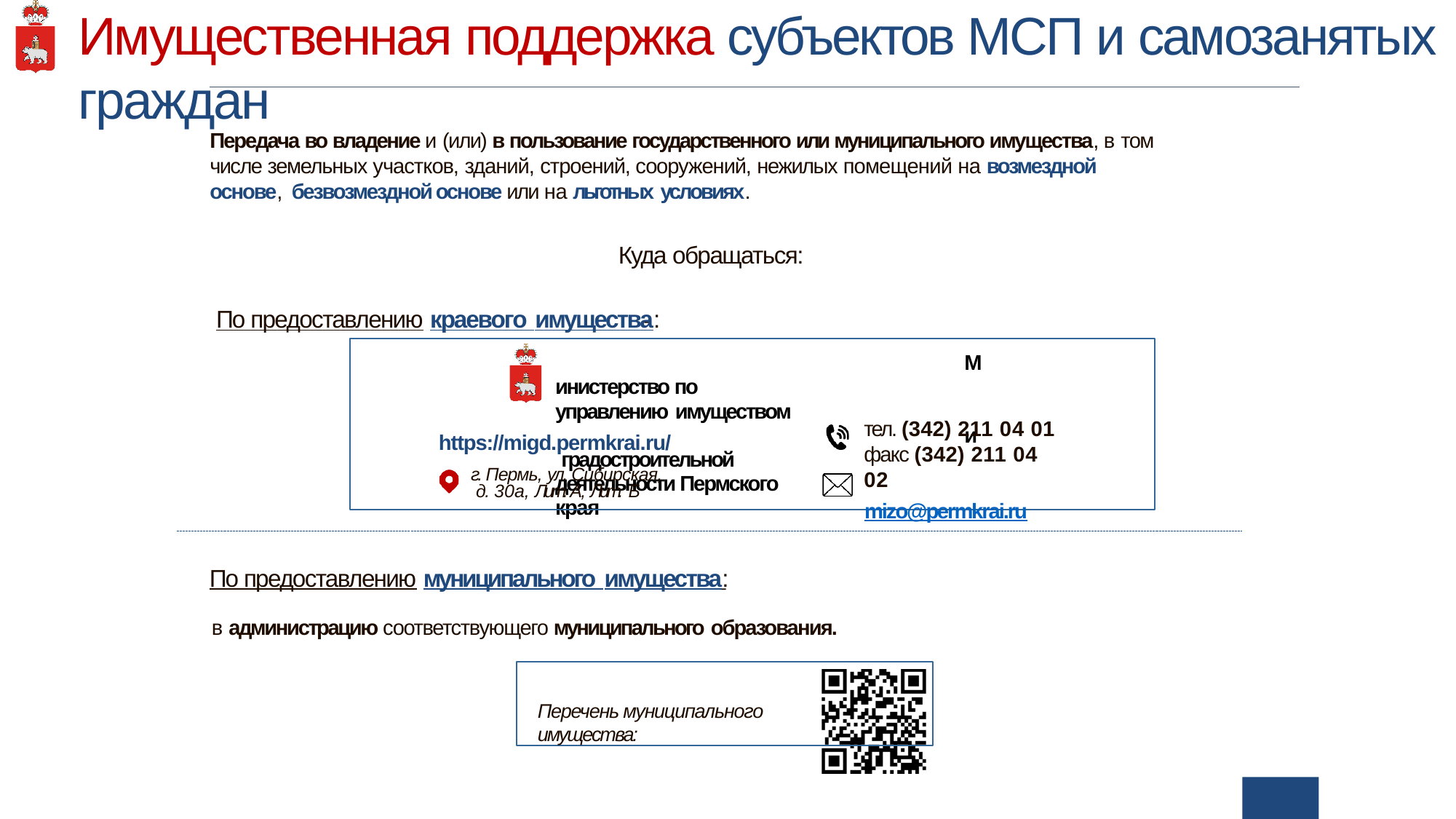

# Имущественная поддержка субъектов МСП и самозанятых граждан

Передача во владение и (или) в пользование государственного или муниципального имущества, в том  числе земельных участков, зданий, строений, сооружений, нежилых помещений на возмездной основе,  безвозмездной основе или на льготных условиях.
Куда обращаться:  По предоставлению краевого имущества:
Министерство по управлению имуществом
и градостроительной деятельности Пермского края

тел. (342) 211 04 01
факс (342) 211 04 02
mizo@permkrai.ru
https://migd.permkrai.ru/
г. Пермь, ул. Сибирская,  д. 30а, Лит. А, Лит. Б

По предоставлению муниципального имущества:
в администрацию соответствующего муниципального образования.

Перечень муниципального  имущества: